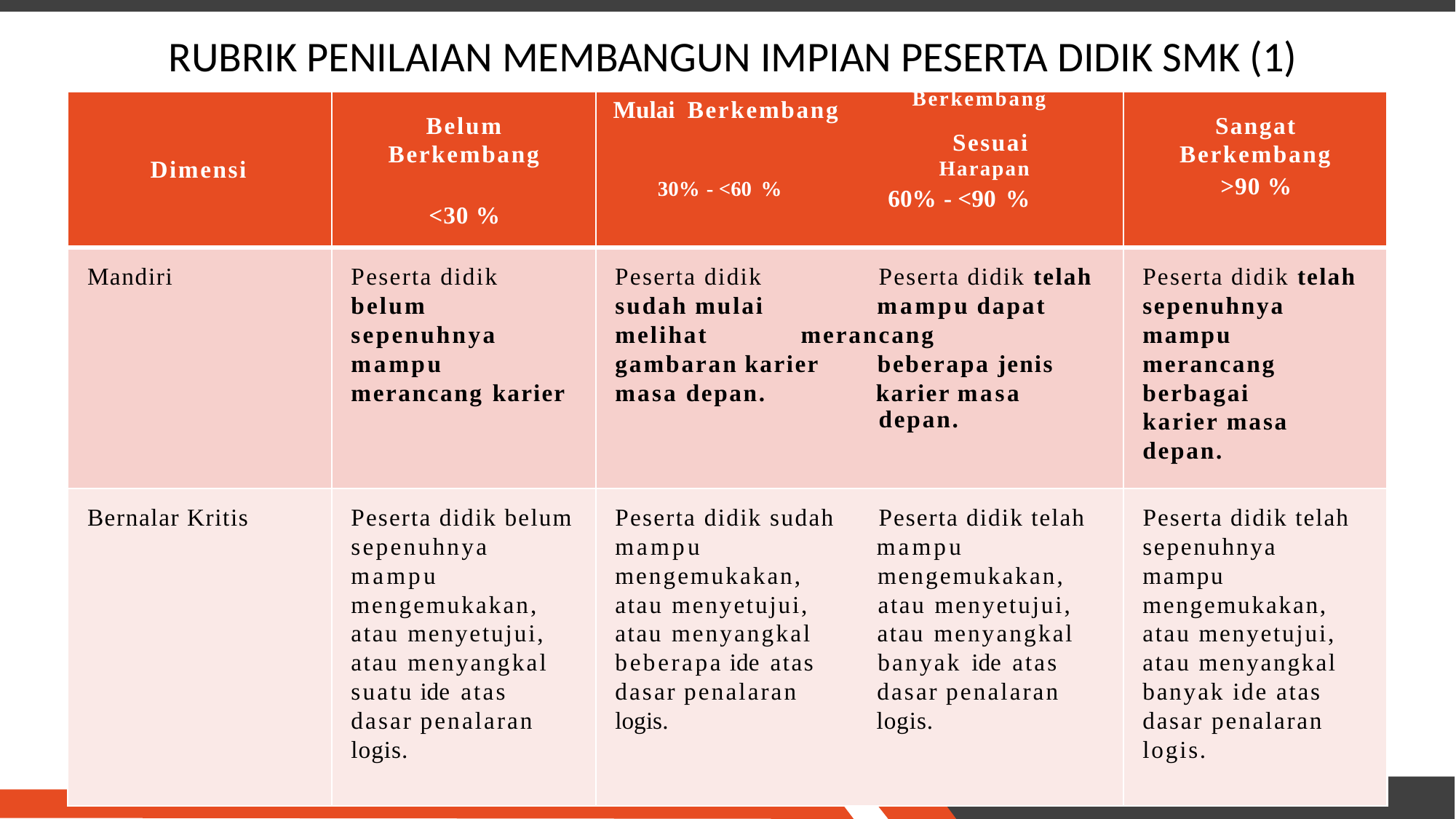

RUBRIK PENILAIAN MEMBANGUN IMPIAN PESERTA DIDIK SMK (1)

Dimensi

Belum
Berkembang

Mulai  Berkembang          Berkembang
Harapan
30% - <60 %                    60% - <90 %

Sangat
Berkembang
Sesuai
>90 %
<30 %

belum sepenuhnya mampu merancang karier

sudah mulai               mampu dapat melihat            merancang gambaran karier        beberapa jenis masa depan.               karier masa
depan.

sepenuhnya mampu merancang berbagai karier masa depan.
Mandiri
Peserta didik
Peserta didik
Peserta didik telah
Peserta didik telah

sepenuhnya mampu mengemukakan, atau menyetujui, atau menyangkal suatu ide atas dasar penalaran logis.

mampu                       mampu mengemukakan,          mengemukakan, atau menyetujui,         atau menyetujui, atau menyangkal         atau menyangkal beberapa ide atas        banyak ide atas dasar penalaran          dasar penalaran logis.                                  logis.

sepenuhnya mampu mengemukakan, atau menyetujui, atau menyangkal banyak ide atas dasar penalaran logis.
Bernalar Kritis
Peserta didik belum
Peserta didik sudah
Peserta didik telah
Peserta didik telah